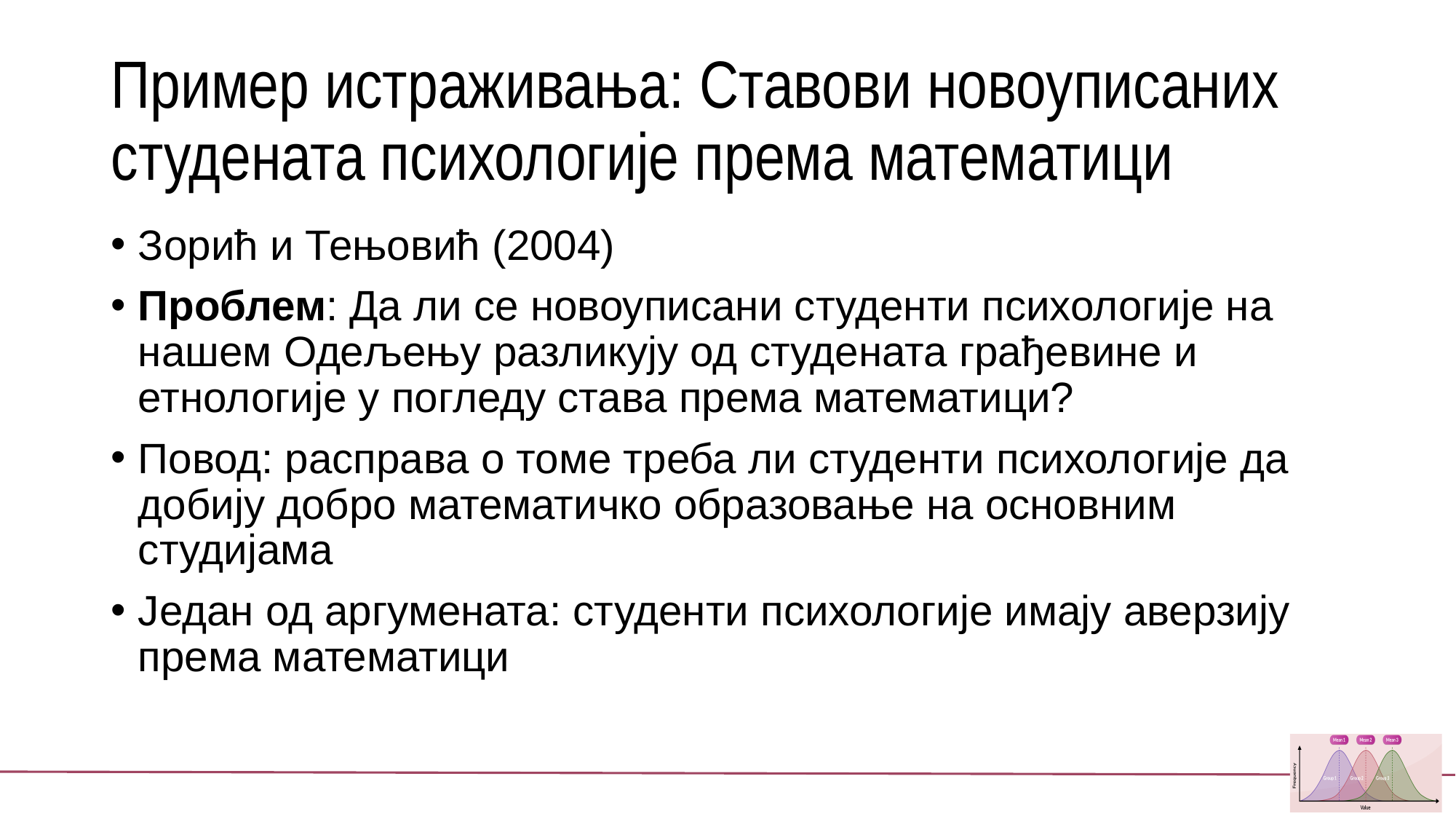

# Пример истраживања: Ставови новоуписаних студената психологије према математици
Зорић и Тењовић (2004)
Проблем: Да ли се новоуписани студенти психологије на нашем Одељењу разликују од студената грађевине и етнологије у погледу става према математици?
Повод: расправа о томе треба ли студенти психологије да добију добро математичко образовање на основним студијама
Један од аргумената: студенти психологије имају аверзију према математици